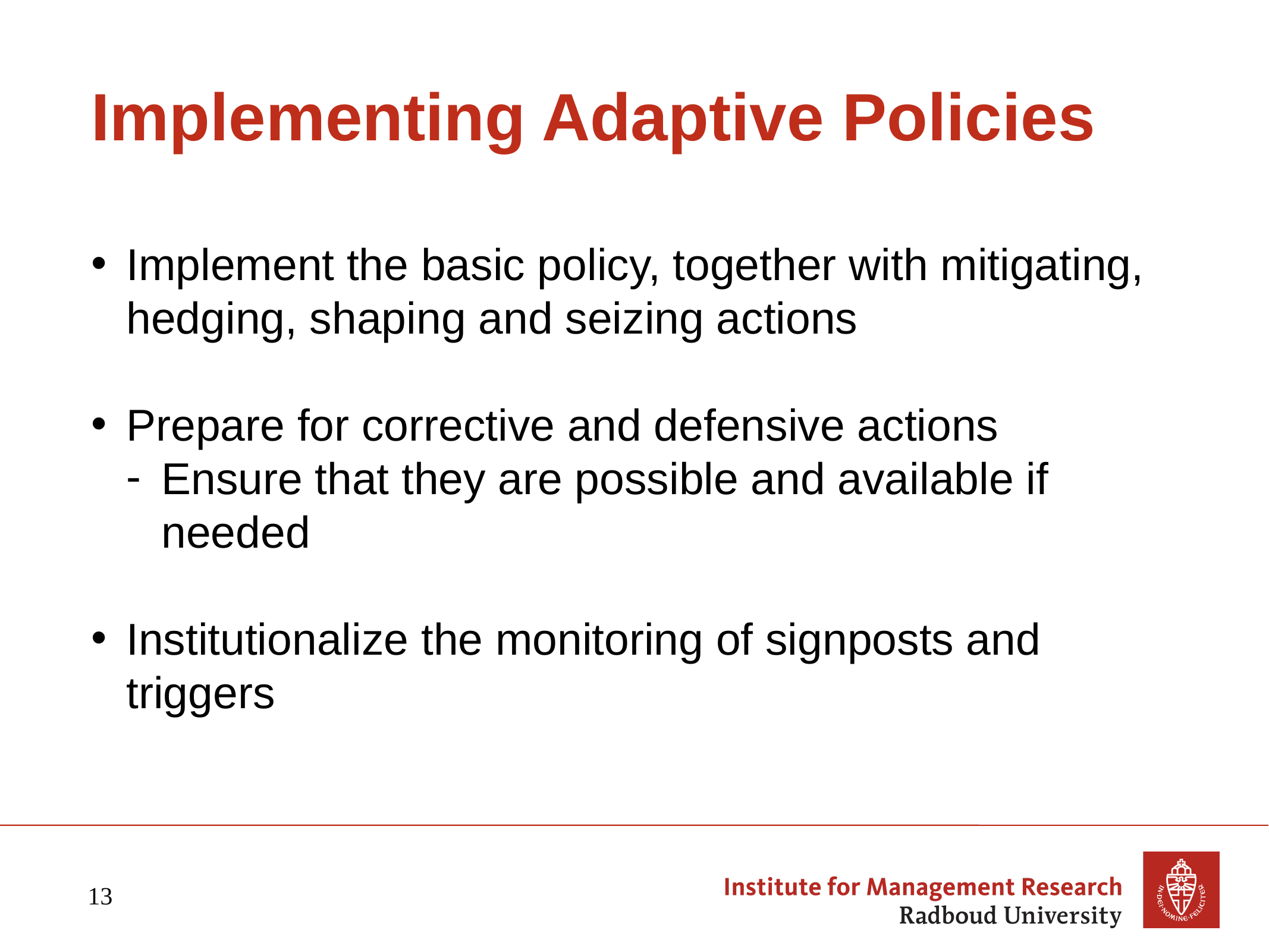

# Implementing Adaptive Policies
Implement the basic policy, together with mitigating, hedging, shaping and seizing actions

Prepare for corrective and defensive actions
Ensure that they are possible and available if needed

Institutionalize the monitoring of signposts and triggers
13